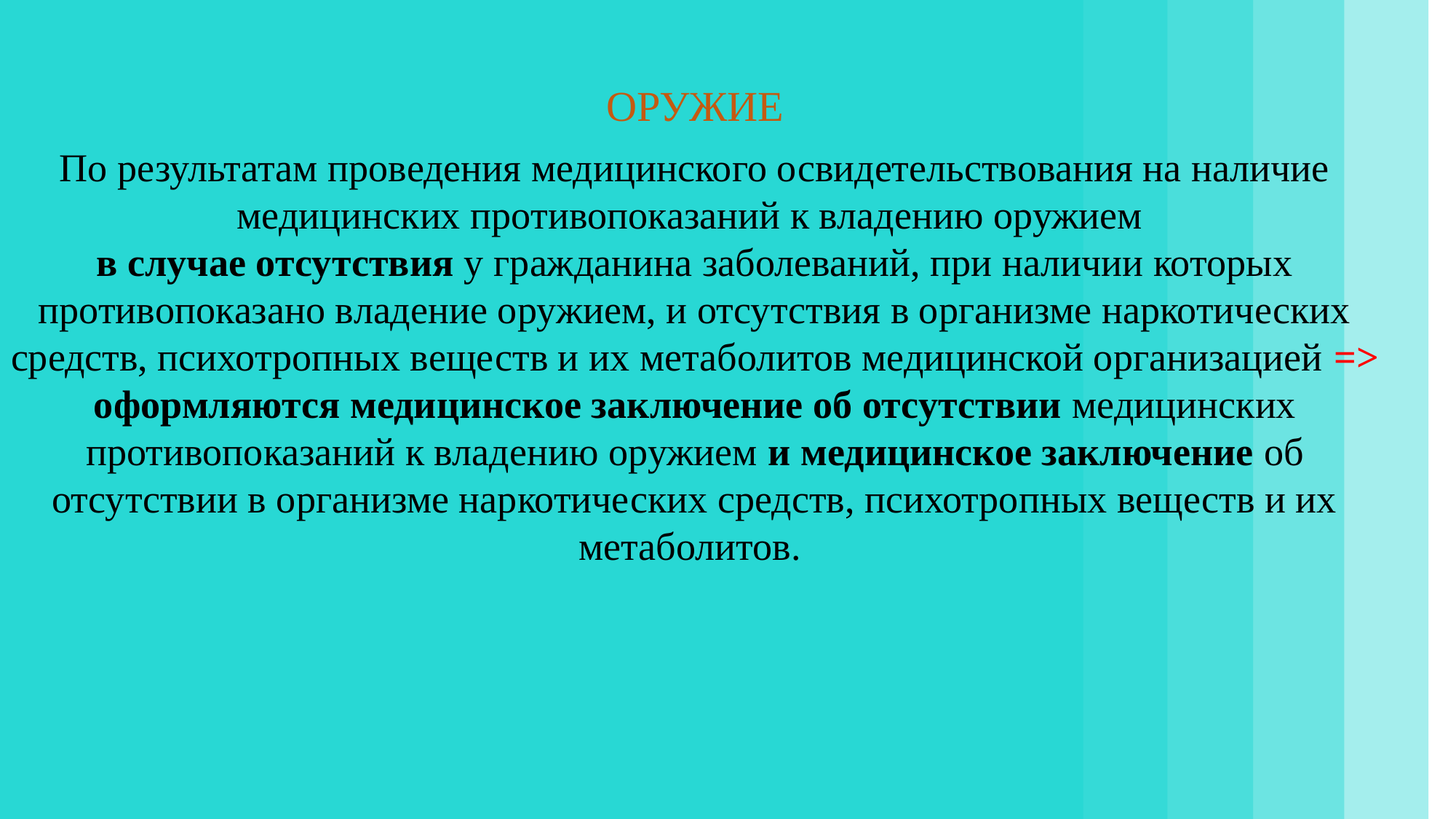

ОРУЖИЕ

По результатам проведения медицинского освидетельствования на наличие медицинских противопоказаний к владению оружием
в случае отсутствия у гражданина заболеваний, при наличии которых противопоказано владение оружием, и отсутствия в организме наркотических средств, психотропных веществ и их метаболитов медицинской организацией => оформляются медицинское заключение об отсутствии медицинских противопоказаний к владению оружием и медицинское заключение об отсутствии в организме наркотических средств, психотропных веществ и их метаболитов.